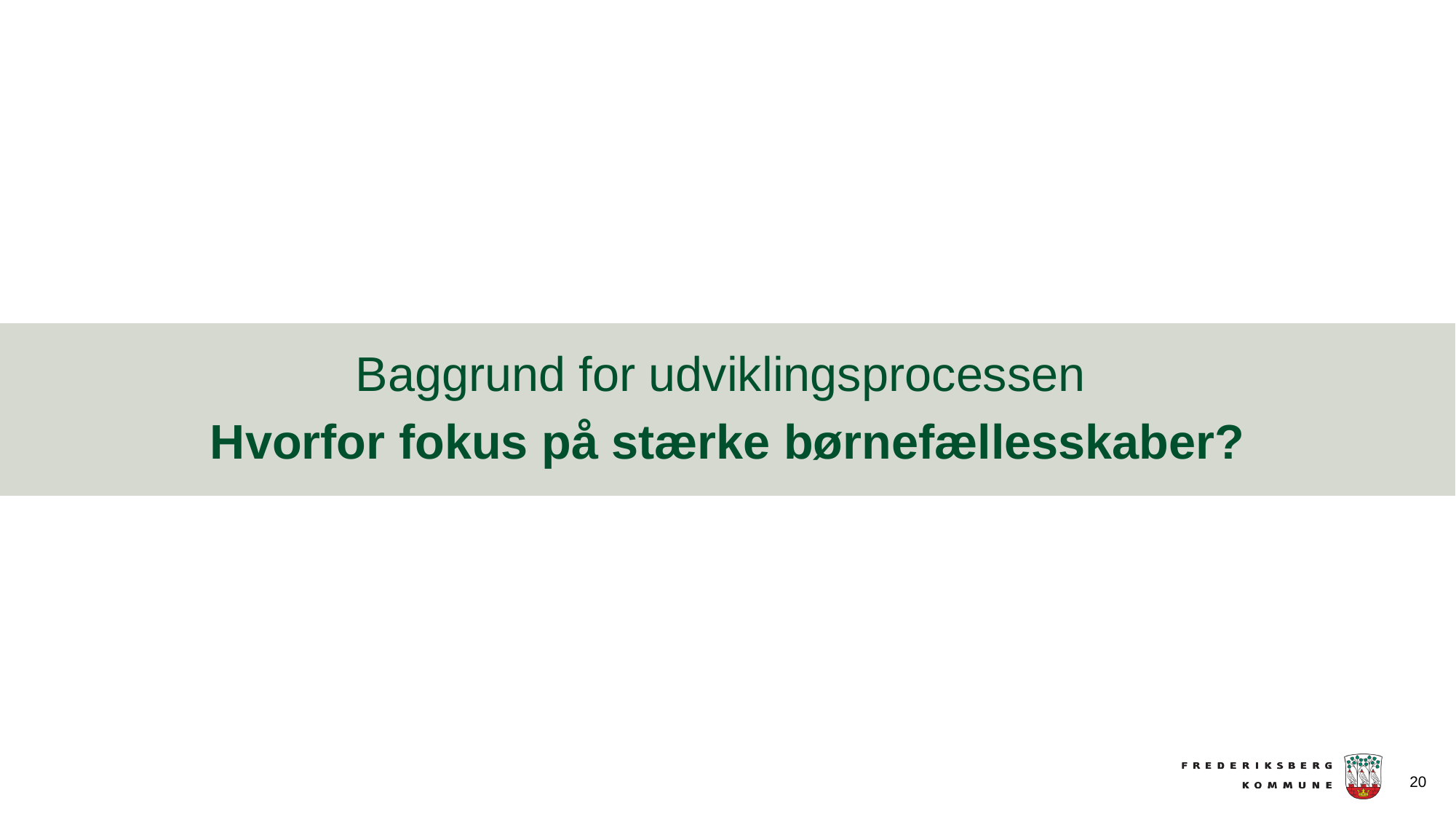

Baggrund for udviklingsprocessen
Hvorfor fokus på stærke børnefællesskaber?